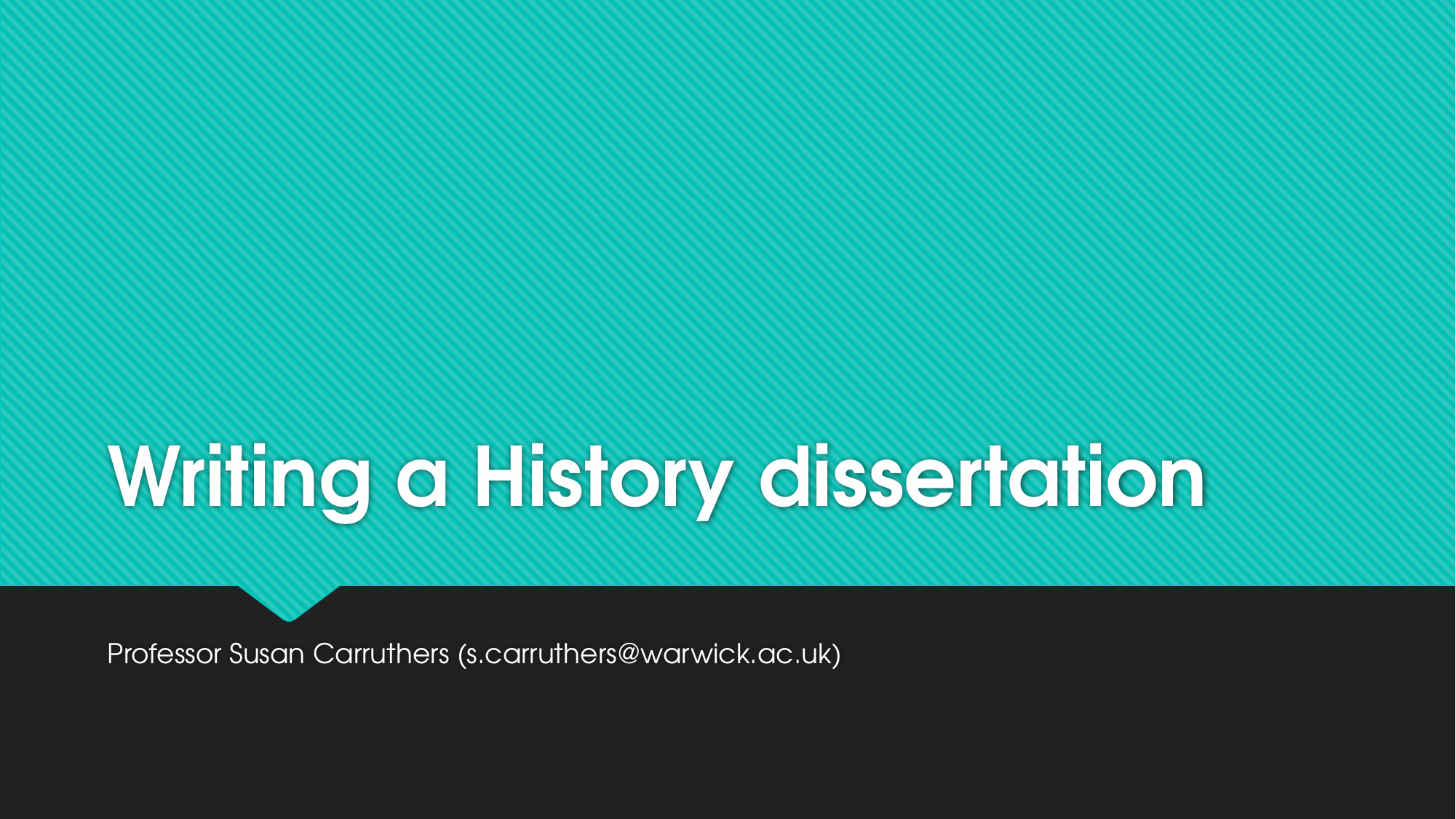

# Writing a History dissertation
Professor Susan Carruthers (s.carruthers@warwick.ac.uk)